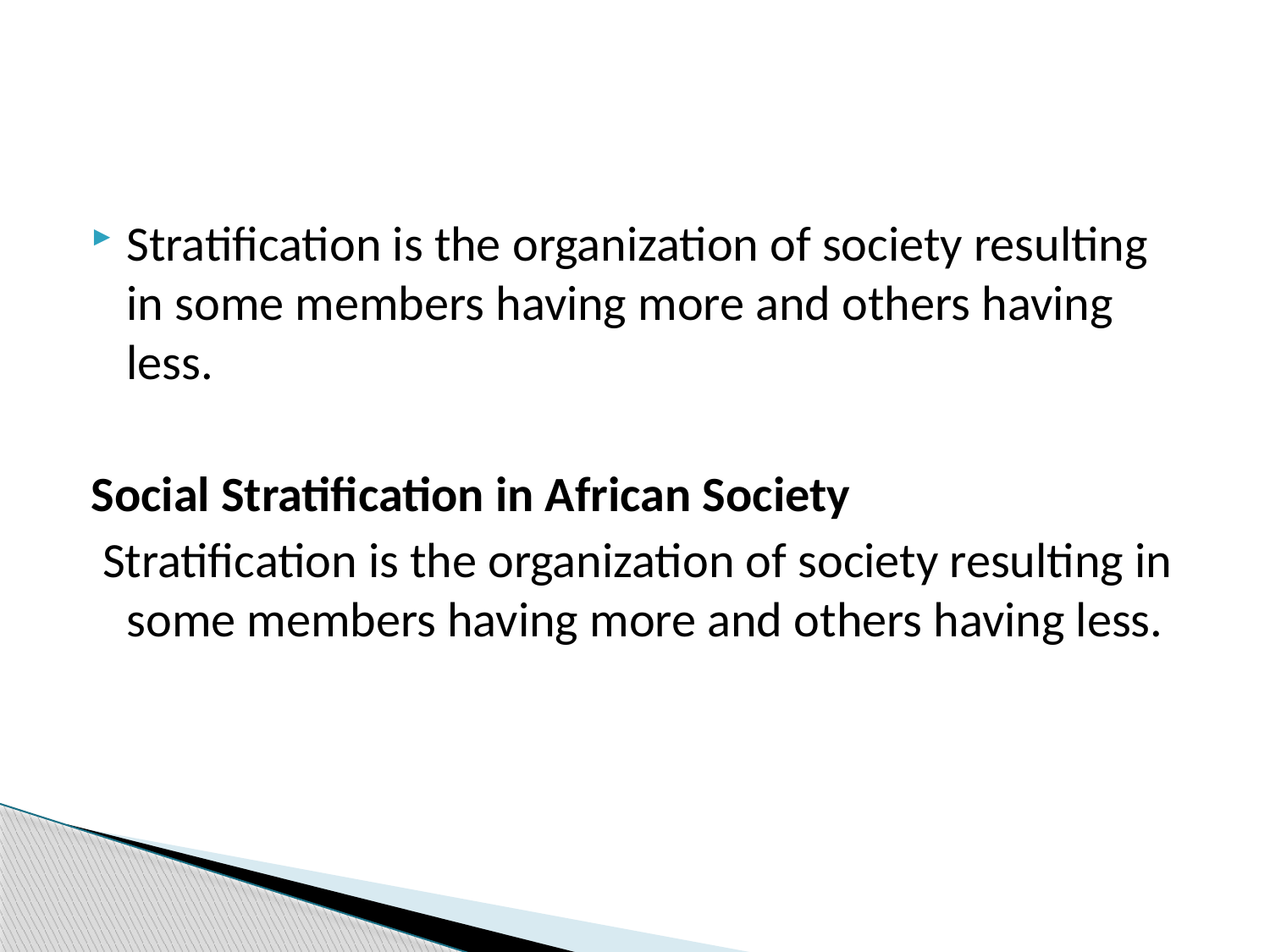

#
Stratification is the organization of society resulting in some members having more and others having less.

Social Stratification in African Society
 Stratification is the organization of society resulting in some members having more and others having less.